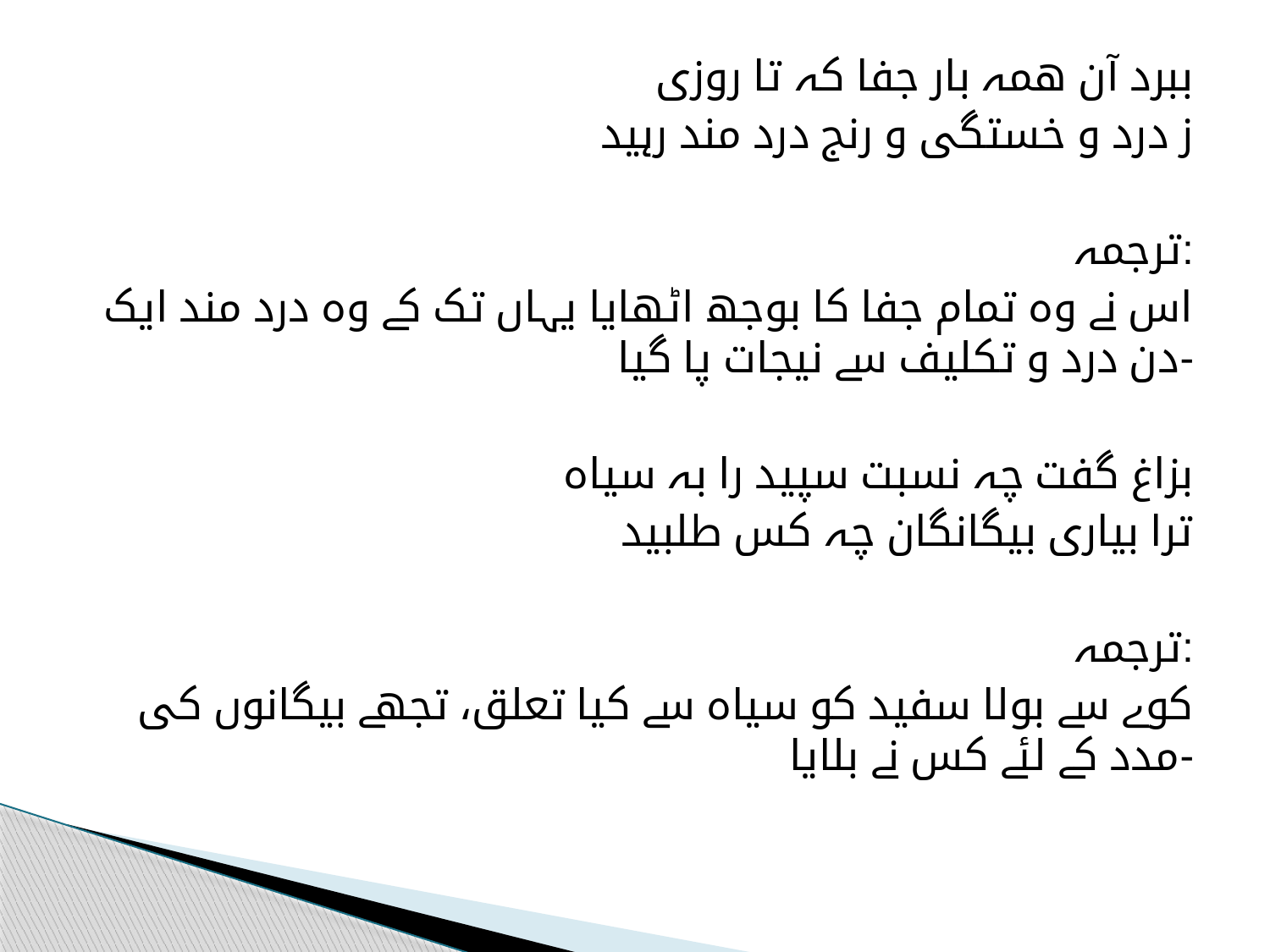

ببرد آن ھمہ بار جفا کہ تا روزی
ز درد و خستگی و رنج درد مند رہید

ترجمہ:
اس نے وہ تمام جفا کا بوجھ اٹھایا یہاں تک کے وہ درد مند ایک دن درد و تکلیف سے نیجات پا گیا-

بزاغ گفت چہ نسبت سپید را بہ سیاہ
ترا بیاری بیگانگان چہ کس طلبید

ترجمہ:
کوے سے بولا سفید کو سیاہ سے کیا تعلق، تجھے بیگانوں کی مدد کے لئے کس نے بلایا-